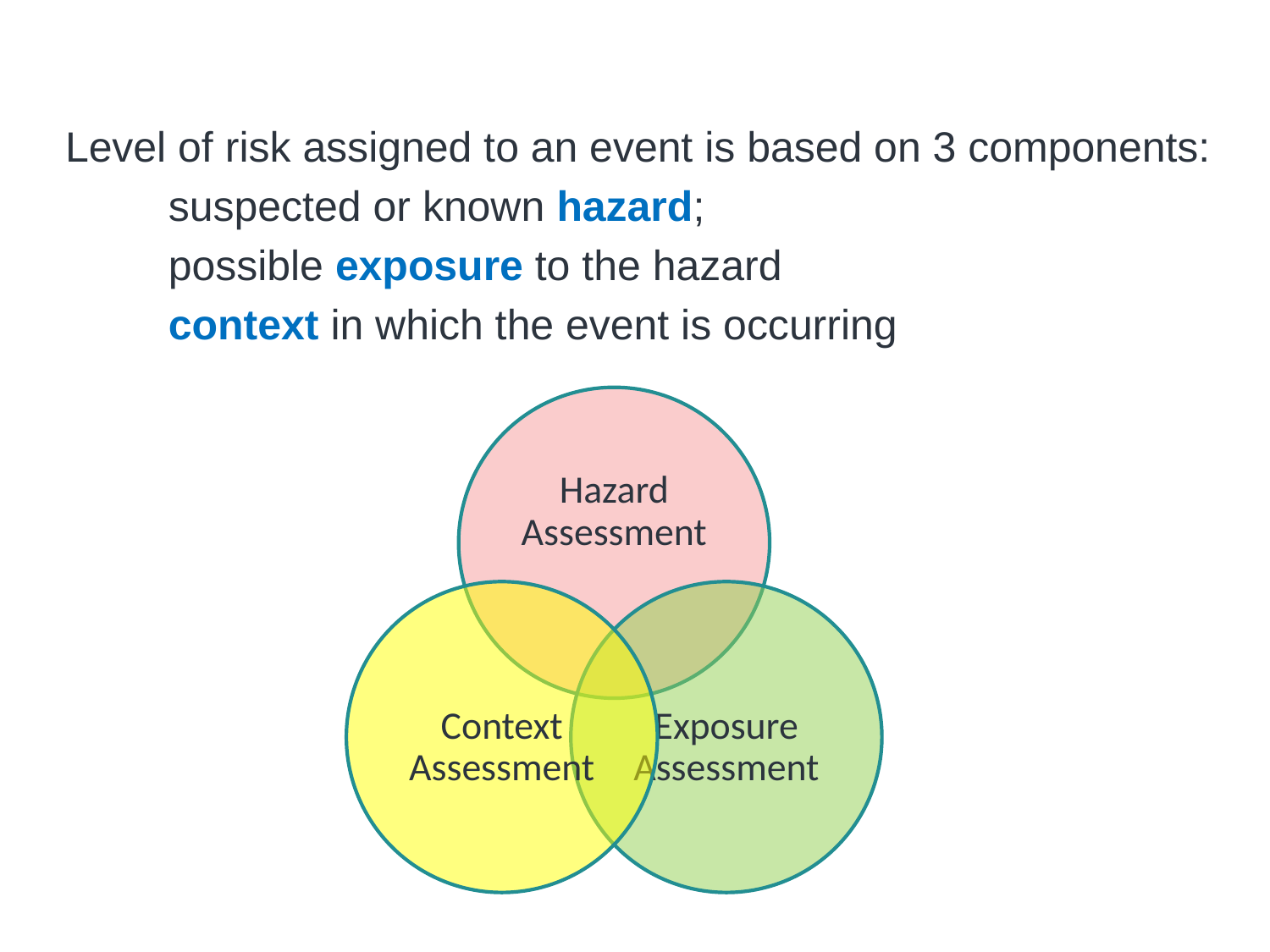

Level of risk assigned to an event is based on 3 components:
suspected or known hazard;
possible exposure to the hazard
context in which the event is occurring
Hazard Assessment
Exposure Assessment
Context Assessment